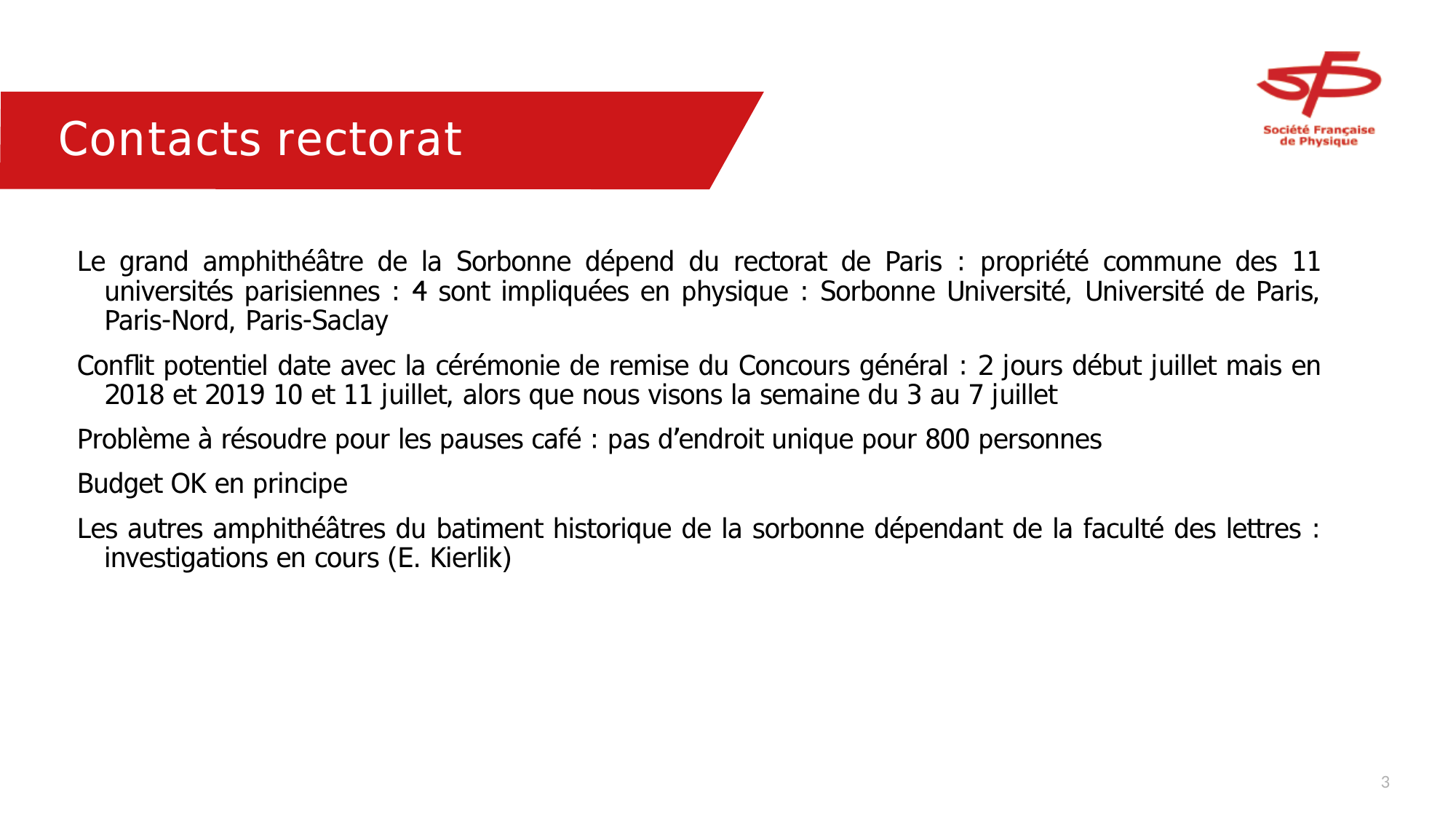

# Contacts rectorat
Le grand amphithéâtre de la Sorbonne dépend du rectorat de Paris : propriété commune des 11 universités parisiennes : 4 sont impliquées en physique : Sorbonne Université, Université de Paris, Paris-Nord, Paris-Saclay
Conflit potentiel date avec la cérémonie de remise du Concours général : 2 jours début juillet mais en 2018 et 2019 10 et 11 juillet, alors que nous visons la semaine du 3 au 7 juillet
Problème à résoudre pour les pauses café : pas d’endroit unique pour 800 personnes
Budget OK en principe
Les autres amphithéâtres du batiment historique de la sorbonne dépendant de la faculté des lettres : investigations en cours (E. Kierlik)
3